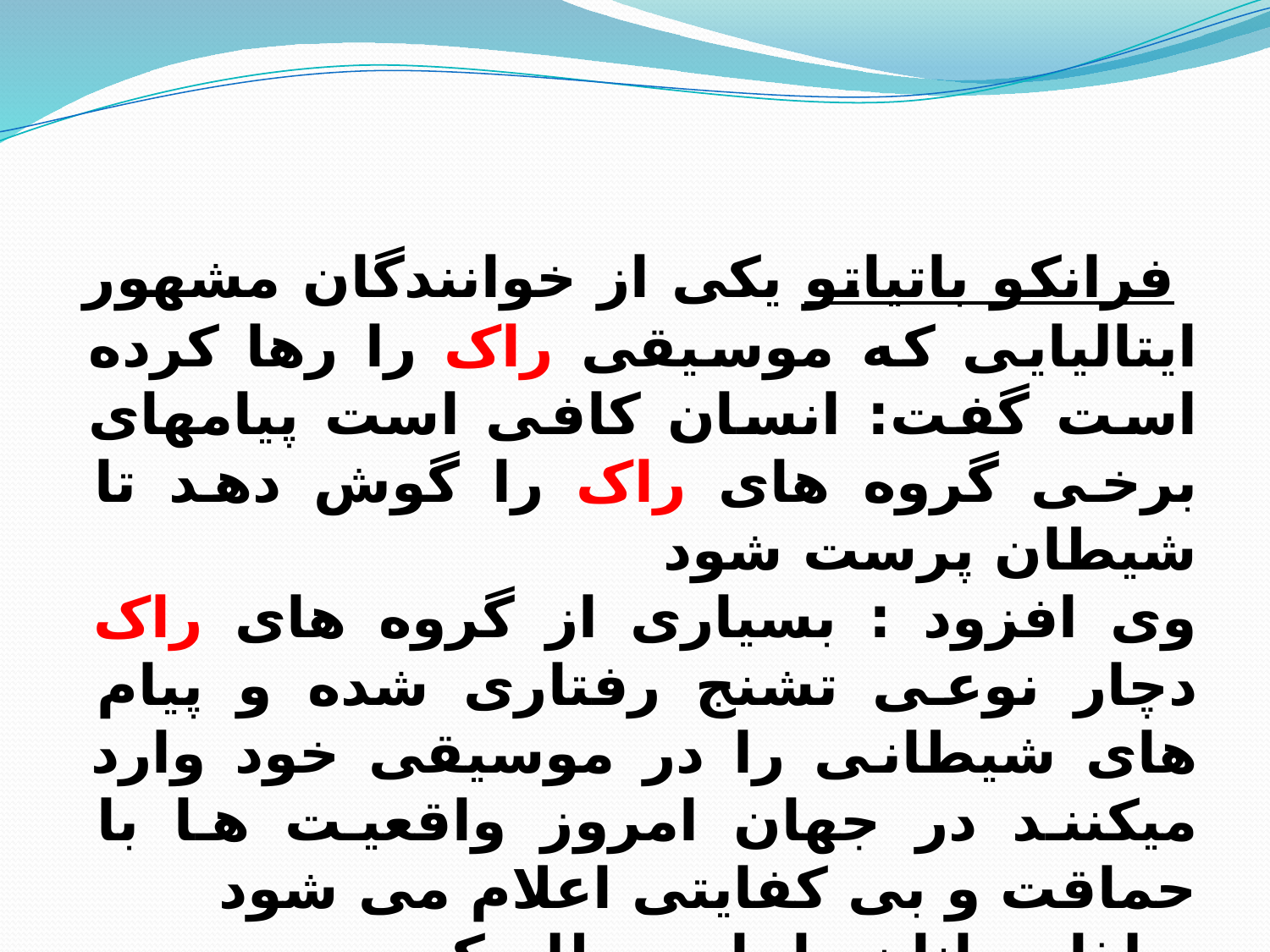

فرانکو باتیاتو یکی از خوانندگان مشهور ایتالیایی که موسیقی راک را رها کرده است گفت: انسان کافی است پیامهای برخی گروه های راک را گوش دهد تا شیطان پرست شود
وی افزود : بسیاری از گروه های راک دچار نوعی تشنج رفتاری شده و پیام های شیطانی را در موسیقی خود وارد میکنند در جهان امروز واقعیت ها با حماقت و بی کفایتی اعلام می شود
و لذا جوانان را باید مطلع کرد...
جوان و موسیقی ص 97